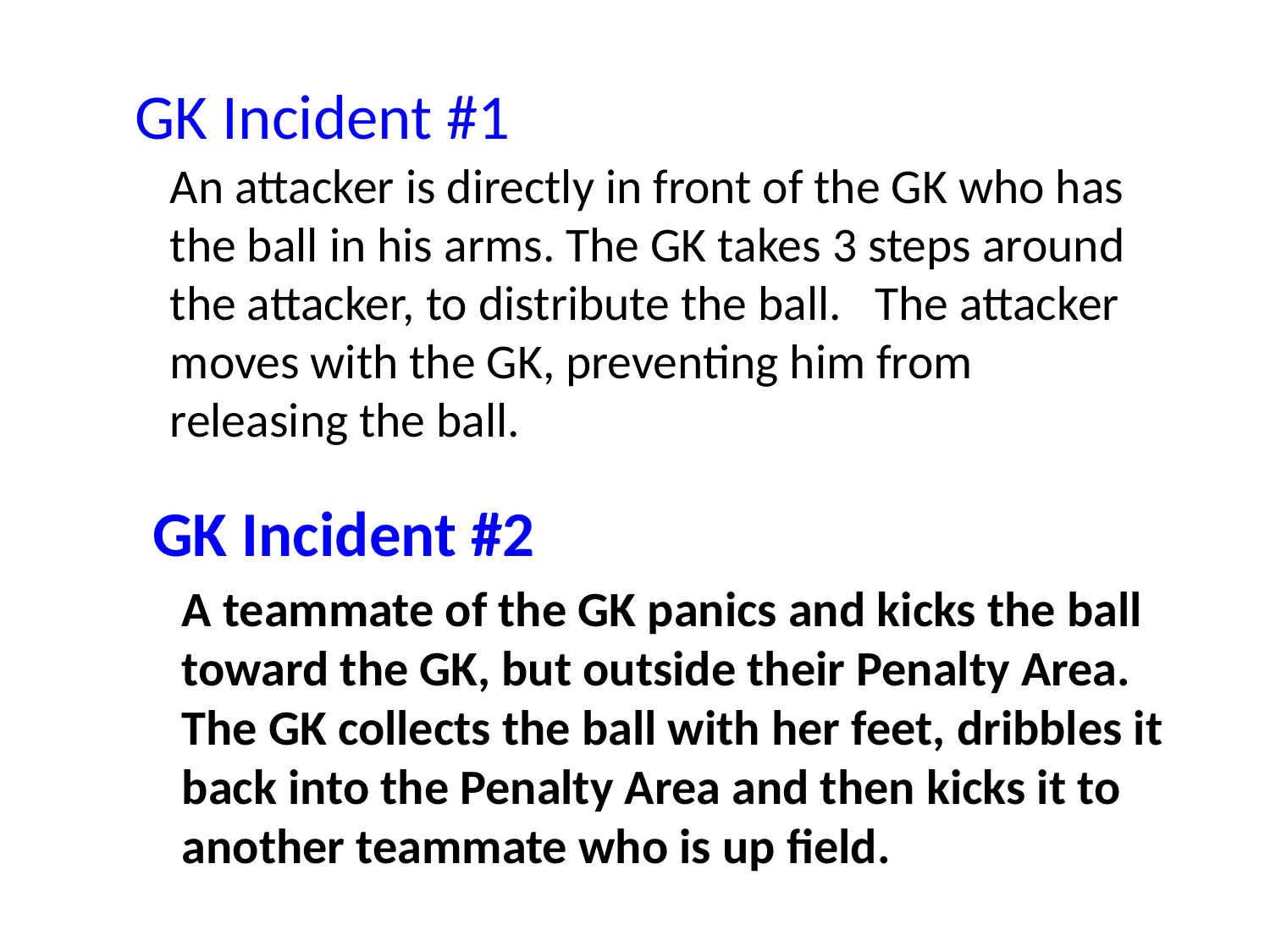

# GK Incident #1
	An attacker is directly in front of the GK who has the ball in his arms. The GK takes 3 steps around the attacker, to distribute the ball.   The attacker moves with the GK, preventing him from releasing the ball.
GK Incident #2
A teammate of the GK panics and kicks the ball toward the GK, but outside their Penalty Area. The GK collects the ball with her feet, dribbles it back into the Penalty Area and then kicks it to another teammate who is up field.